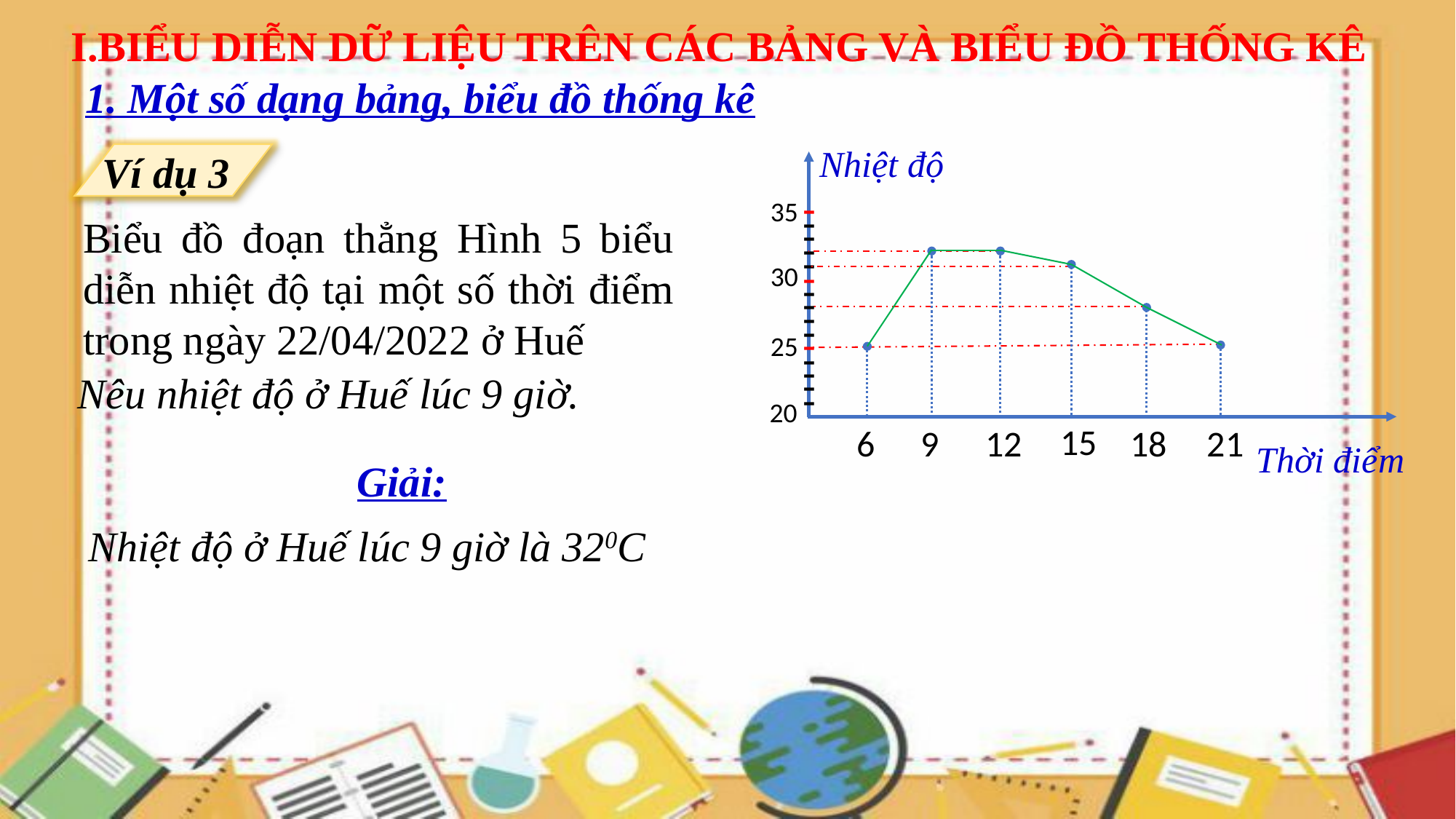

I.BIỂU DIỄN DỮ LIỆU TRÊN CÁC BẢNG VÀ BIỂU ĐỒ THỐNG KÊ
1. Một số dạng bảng, biểu đồ thống kê
Nhiệt độ
35
30
25
-
-
20
15
6
9
12
18
21
Thời điểm
-
-
-
-
-
-
-
-
-
-
-
-
-
Ví dụ 3

Biểu đồ đoạn thẳng Hình 5 biểu diễn nhiệt độ tại một số thời điểm trong ngày 22/04/2022 ở Huế
Nêu nhiệt độ ở Huế lúc 9 giờ.
Giải:
Nhiệt độ ở Huế lúc 9 giờ là 320C